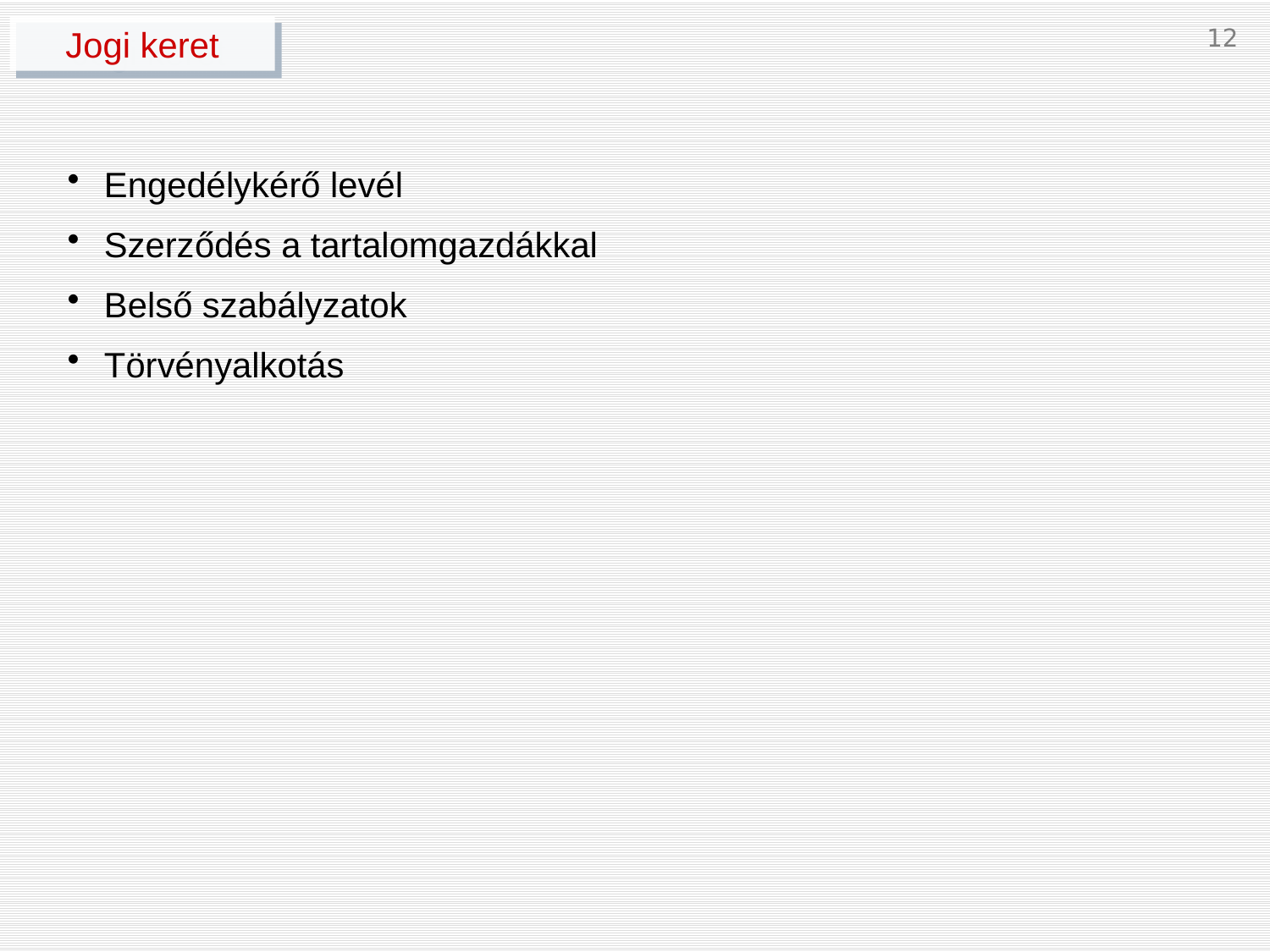

Jogi keret
12
Engedélykérő levél
Szerződés a tartalomgazdákkal
Belső szabályzatok
Törvényalkotás